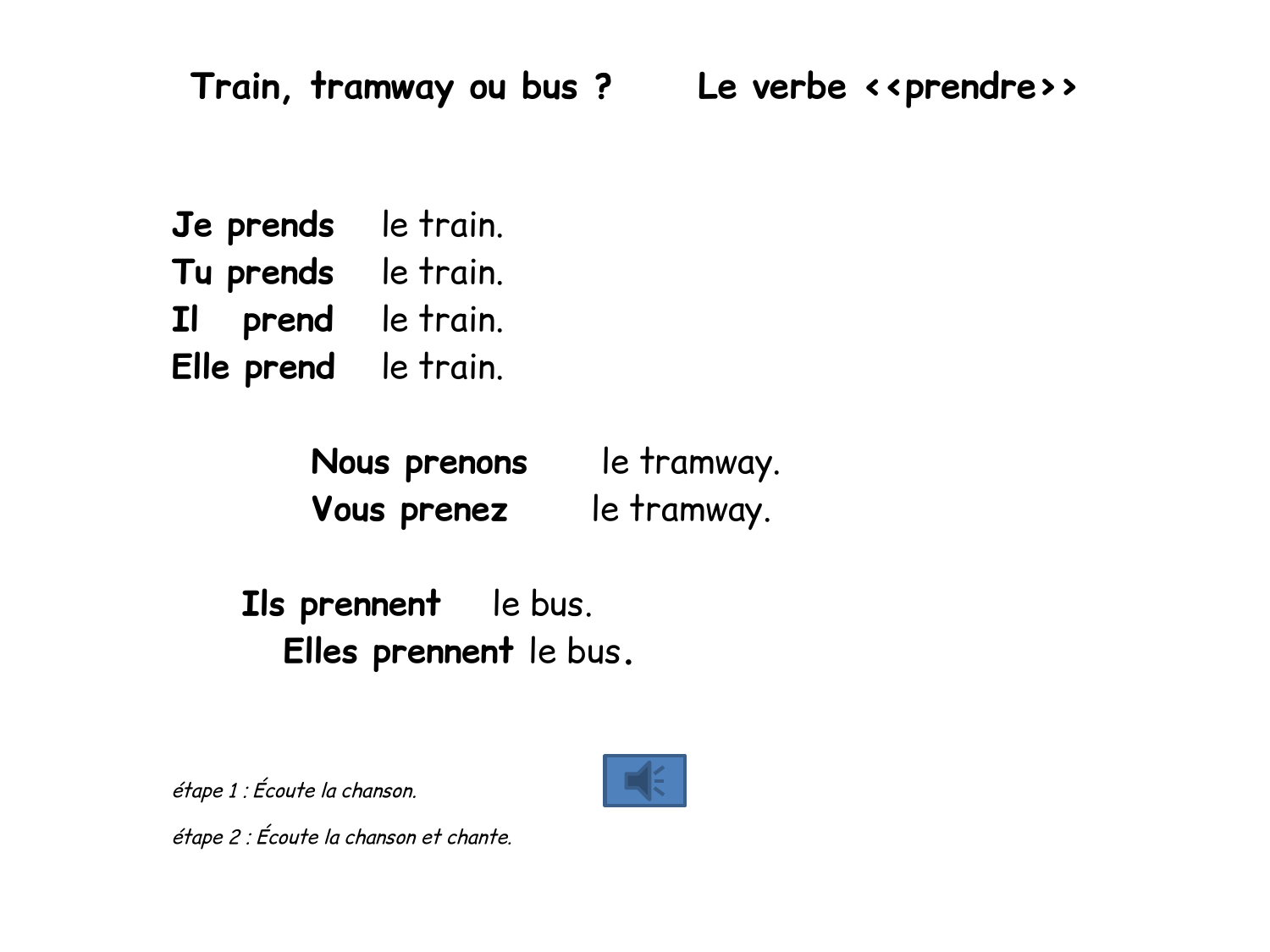

# Train, tramway ou bus ?	Le verbe <<prendre>>

Je prends	le train.
Tu prends	le train.
Il   prend 	le train.
Elle prend 	le train.

		Nous prenons     le tramway.
		Vous prenez 	       le tramway.

	Ils prennent     le bus.
            Elles prennent le bus.

étape 1 : Écoute la chanson.

étape 2 : Écoute la chanson et chante.